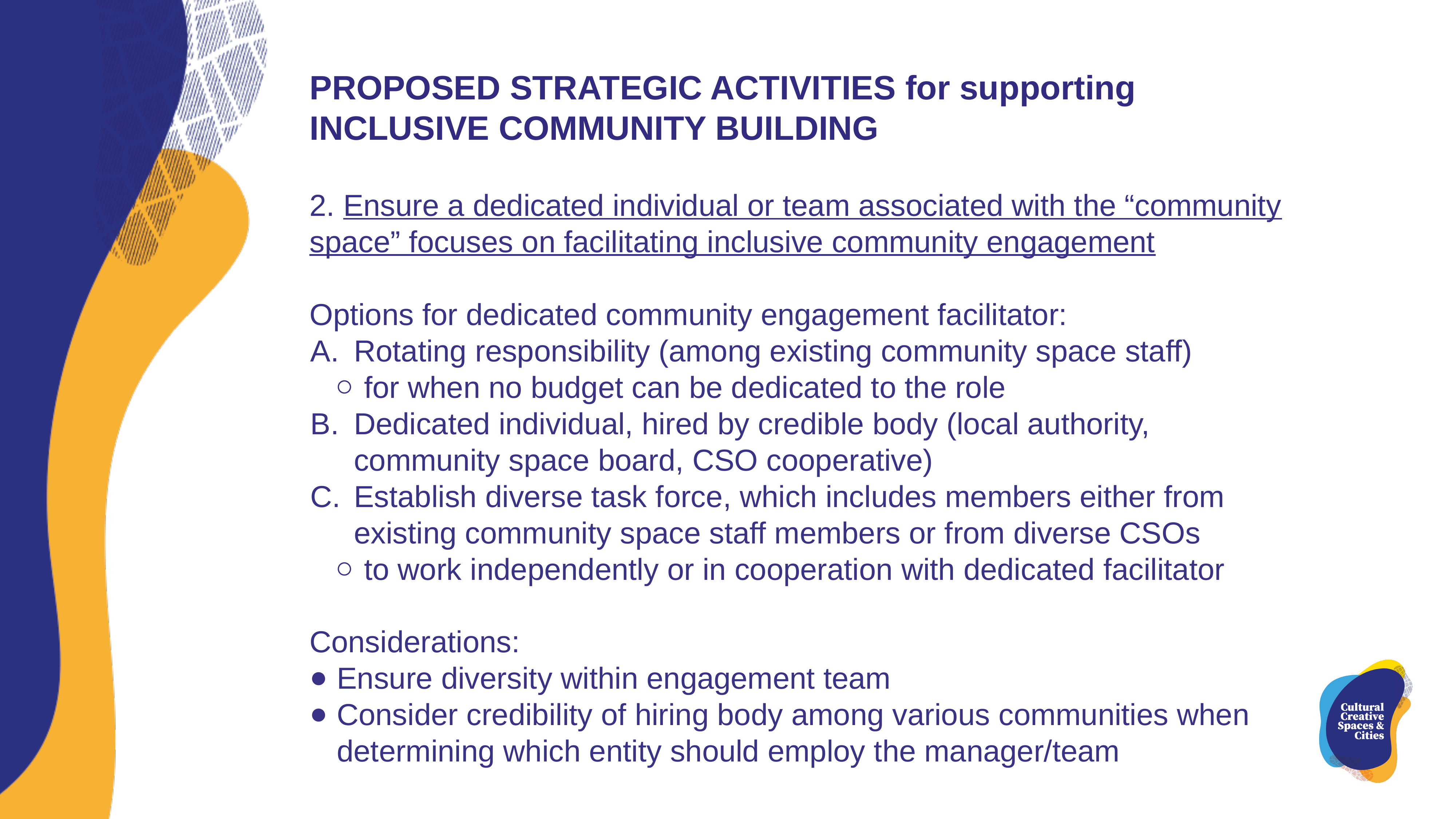

PROPOSED STRATEGIC ACTIVITIES for supporting
INCLUSIVE COMMUNITY BUILDING
2. Ensure a dedicated individual or team associated with the “community space” focuses on facilitating inclusive community engagement

Options for dedicated community engagement facilitator:
Rotating responsibility (among existing community space staff)
for when no budget can be dedicated to the role
Dedicated individual, hired by credible body (local authority, community space board, CSO cooperative)
Establish diverse task force, which includes members either from existing community space staff members or from diverse CSOs
to work independently or in cooperation with dedicated facilitator

Considerations:
Ensure diversity within engagement team
Consider credibility of hiring body among various communities when determining which entity should employ the manager/team